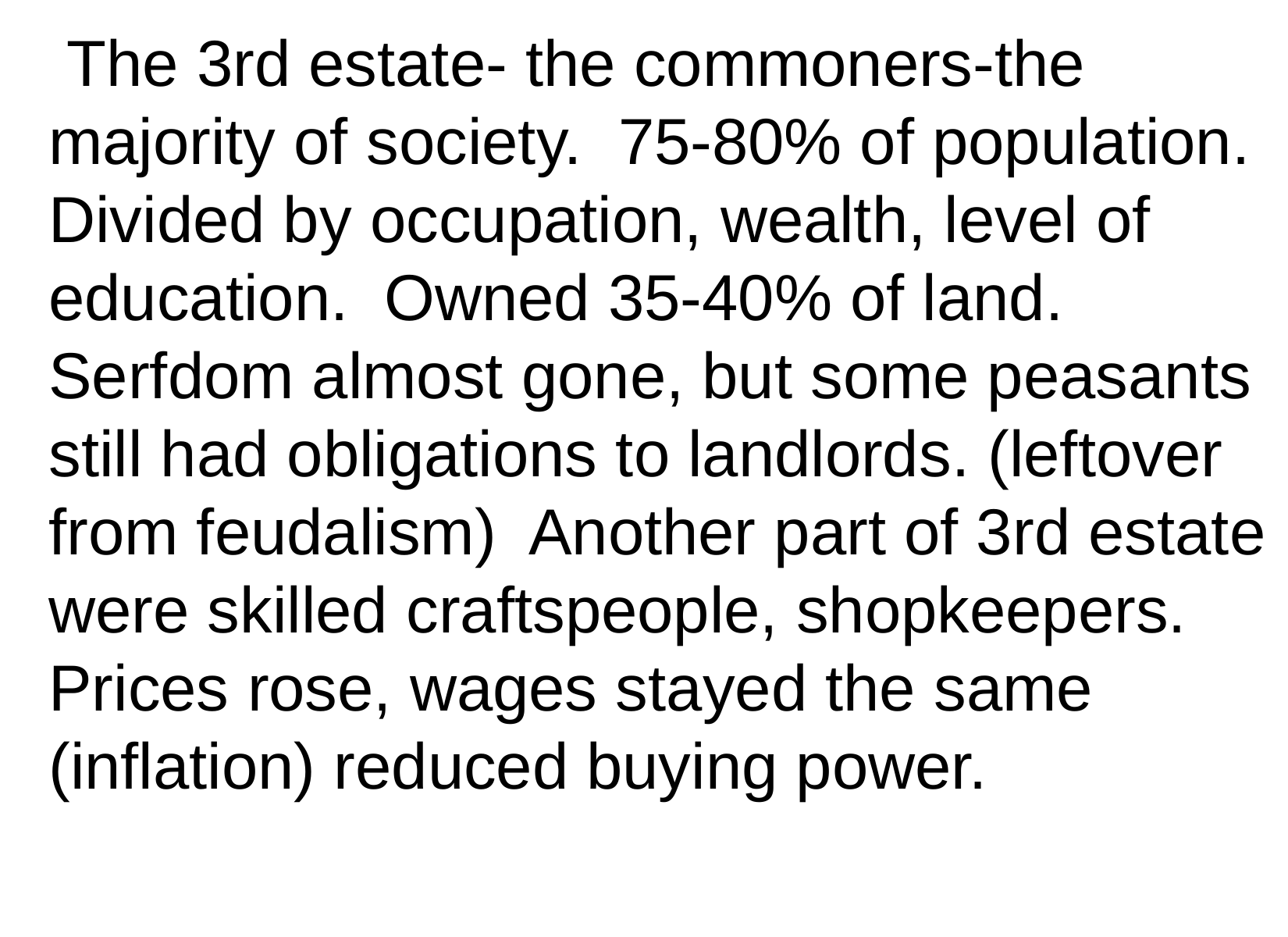

The 3rd estate- the commoners-the majority of society.  75-80% of population.  Divided by occupation, wealth, level of education.  Owned 35-40% of land.  Serfdom almost gone, but some peasants still had obligations to landlords. (leftover from feudalism)  Another part of 3rd estate were skilled craftspeople, shopkeepers.  Prices rose, wages stayed the same (inflation) reduced buying power.